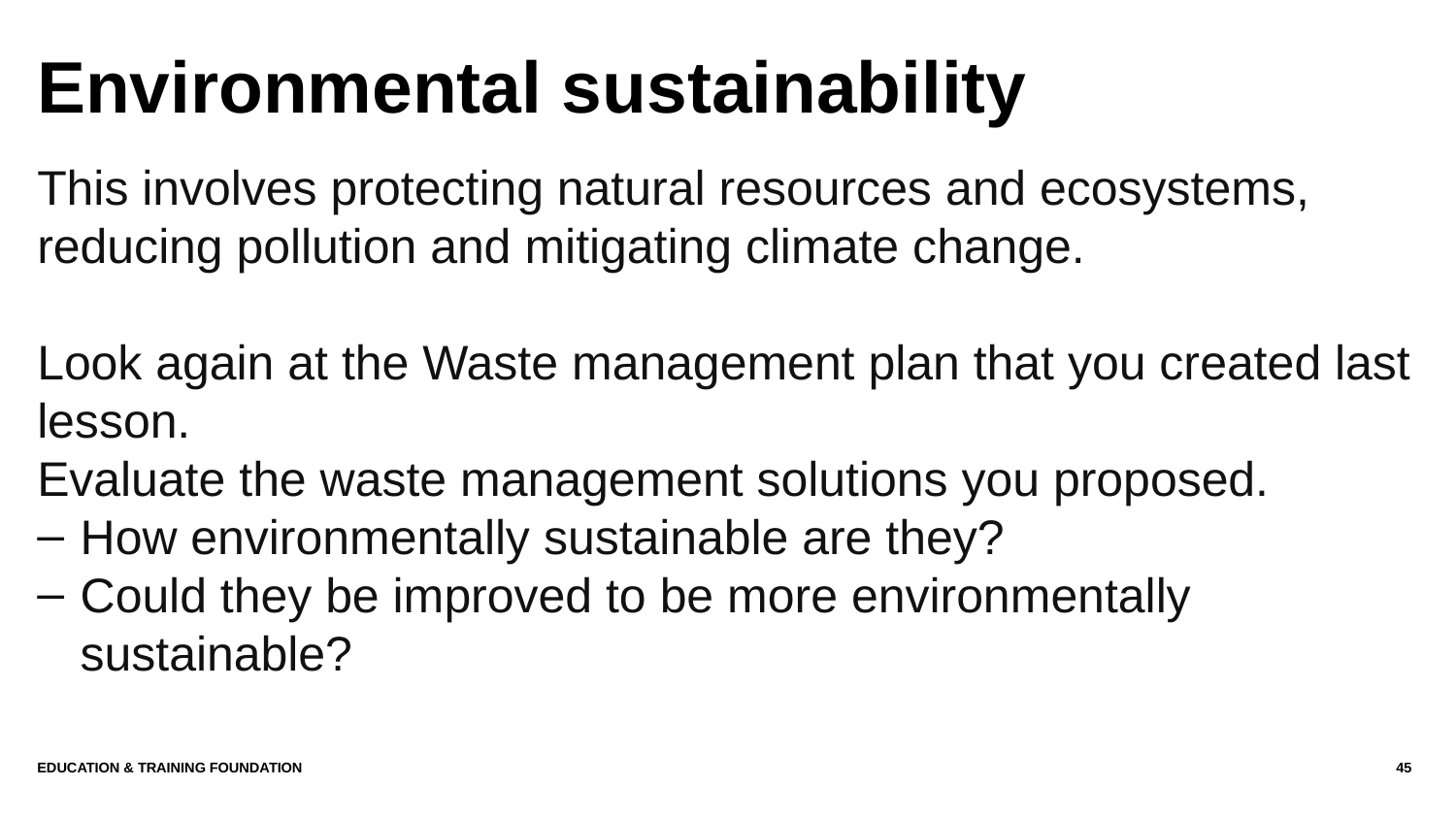

# Environmental sustainability
This involves protecting natural resources and ecosystems, reducing pollution and mitigating climate change.

Look again at the Waste management plan that you created last lesson.
Evaluate the waste management solutions you proposed.
How environmentally sustainable are they?
Could they be improved to be more environmentally sustainable?

Education & Training Foundation
45